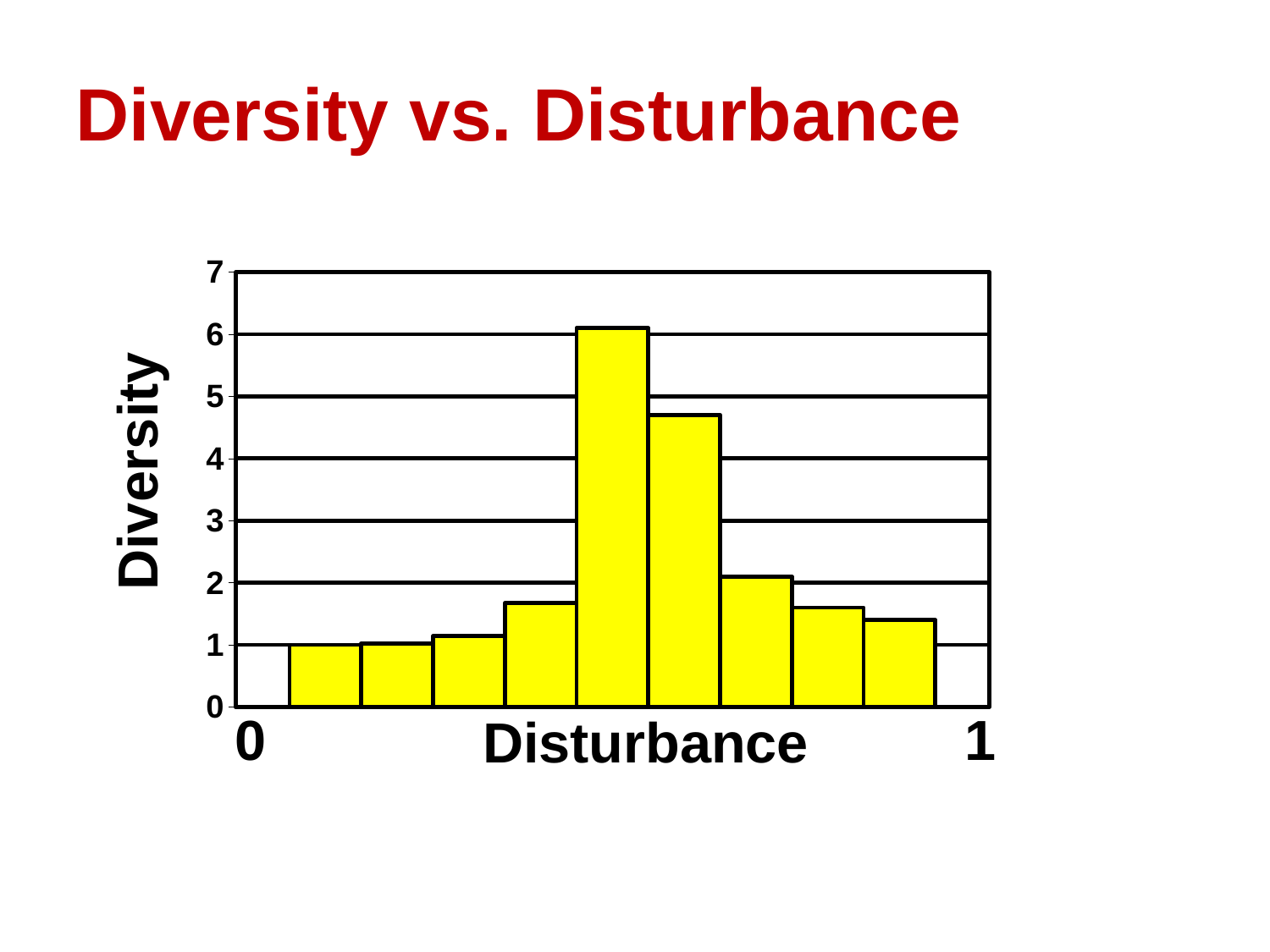

Diversity vs. Disturbance

### Chart

| Category | 0 | 0.09 | 0.25 | 0.36 | 0.42 | 0.49 | 0.64 | 0.81 | 1 |
|---|---|---|---|---|---|---|---|---|---|
| Diturbance | 1.0 | 1.02 | 1.14 | 1.67 | 6.1 | 4.7 | 2.1 | 1.6 | 1.4 |

[unsupported chart]

Diversity
0
1
Disturbance